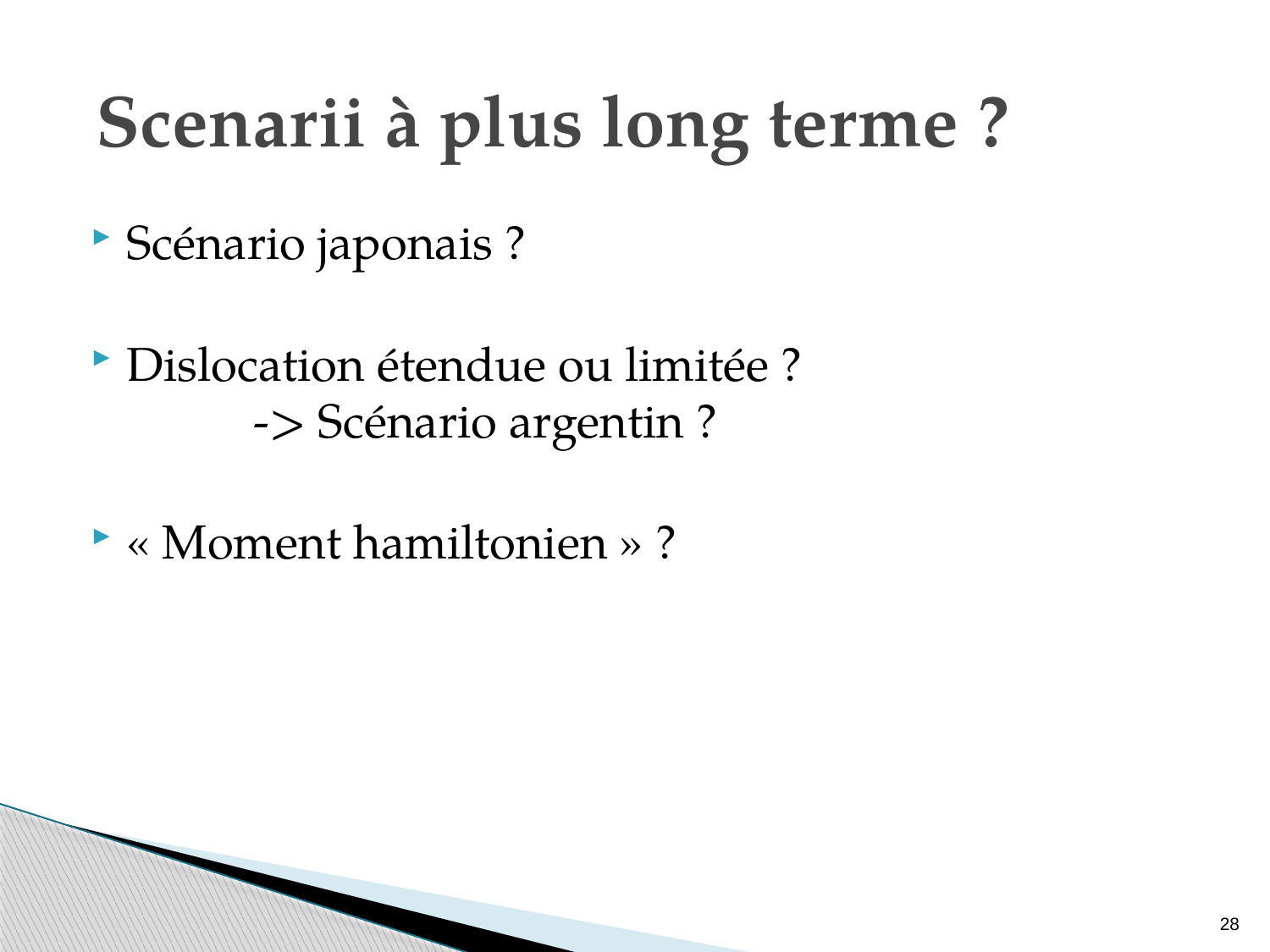

# Scenarii à plus long terme ?
Scénario japonais ?
Dislocation étendue ou limitée ?
	-> Scénario argentin ?
« Moment hamiltonien » ?
28